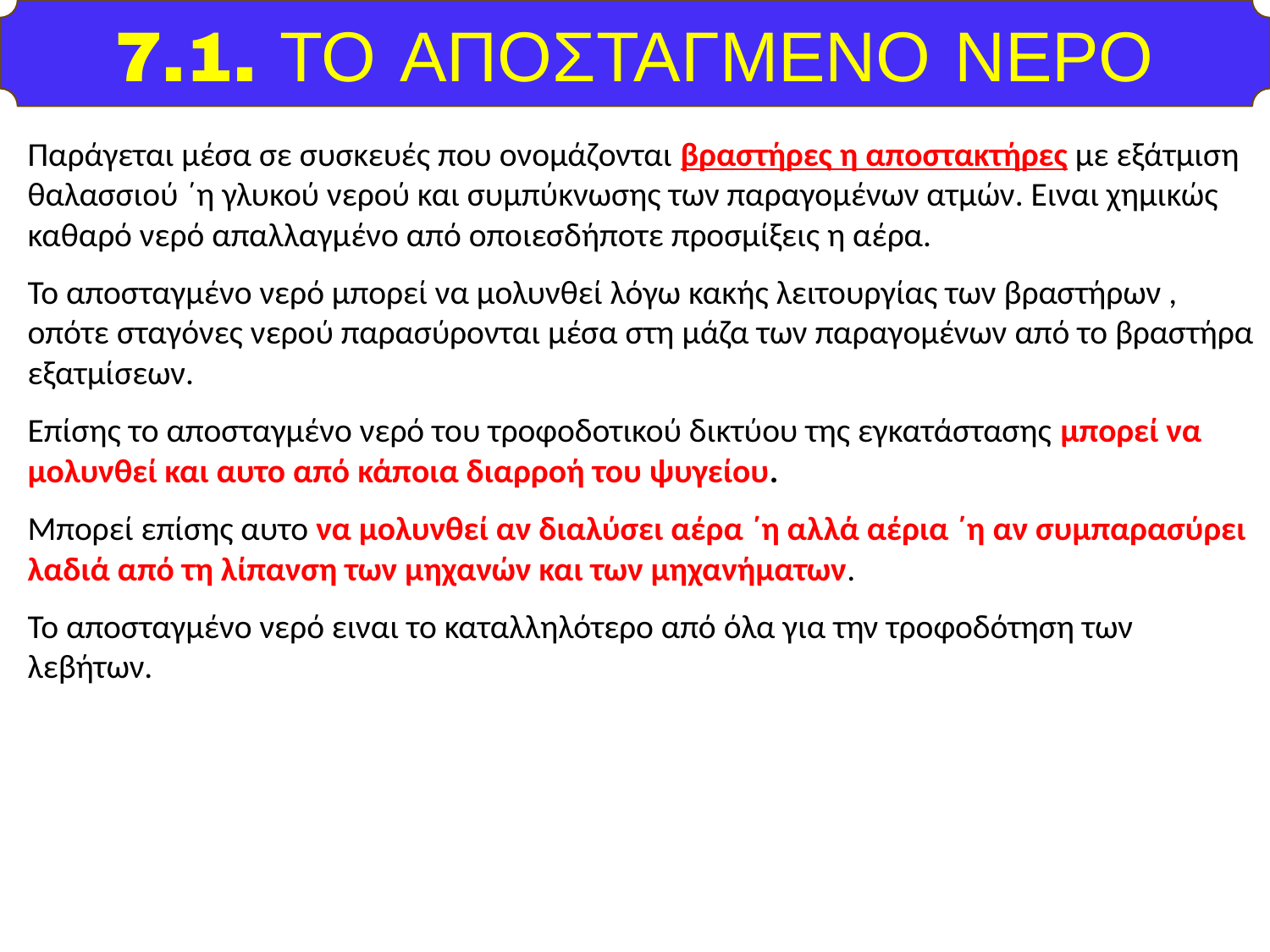

7.1. ΤΟ ΑΠΟΣΤΑΓΜΕΝΟ ΝΕΡΟ
Παράγεται μέσα σε συσκευές που ονομάζονται βραστήρες η αποστακτήρες με εξάτμιση θαλασσιού ΄η γλυκού νερού και συμπύκνωσης των παραγομένων ατμών. Ειναι χημικώς καθαρό νερό απαλλαγμένο από οποιεσδήποτε προσμίξεις η αέρα.
Το αποσταγμένο νερό μπορεί να μολυνθεί λόγω κακής λειτουργίας των βραστήρων , οπότε σταγόνες νερού παρασύρονται μέσα στη μάζα των παραγομένων από το βραστήρα εξατμίσεων.
Επίσης το αποσταγμένο νερό του τροφοδοτικού δικτύου της εγκατάστασης μπορεί να μολυνθεί και αυτο από κάποια διαρροή του ψυγείου.
Μπορεί επίσης αυτο να μολυνθεί αν διαλύσει αέρα ΄η αλλά αέρια ΄η αν συμπαρασύρει λαδιά από τη λίπανση των μηχανών και των μηχανήματων.
Το αποσταγμένο νερό ειναι το καταλληλότερο από όλα για την τροφοδότηση των λεβήτων.